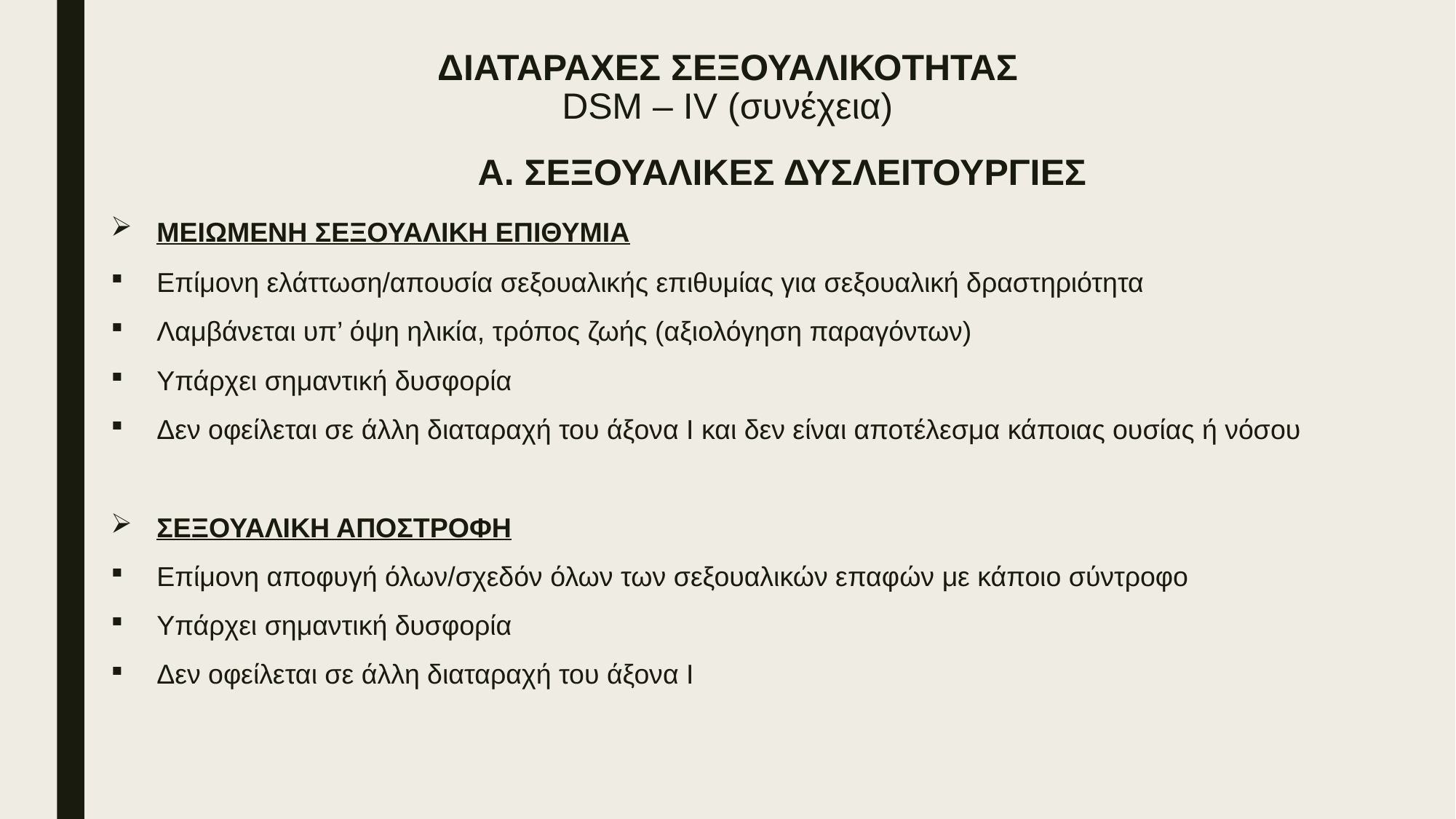

# ΔΙΑΤΑΡΑΧΕΣ ΣΕΞΟΥΑΛΙΚΟΤΗΤΑΣ DSM – IV (συνέχεια)
Α. ΣΕΞΟΥΑΛΙΚΕΣ ΔΥΣΛΕΙΤΟΥΡΓΙΕΣ
ΜΕΙΩΜΕΝΗ ΣΕΞΟΥΑΛΙΚΗ ΕΠΙΘΥΜΙΑ
Επίμονη ελάττωση/απουσία σεξουαλικής επιθυμίας για σεξουαλική δραστηριότητα
Λαμβάνεται υπ’ όψη ηλικία, τρόπος ζωής (αξιολόγηση παραγόντων)
Υπάρχει σημαντική δυσφορία
Δεν οφείλεται σε άλλη διαταραχή του άξονα Ι και δεν είναι αποτέλεσμα κάποιας ουσίας ή νόσου

ΣΕΞΟΥΑΛΙΚΗ ΑΠΟΣΤΡΟΦΗ
Επίμονη αποφυγή όλων/σχεδόν όλων των σεξουαλικών επαφών με κάποιο σύντροφο
Υπάρχει σημαντική δυσφορία
Δεν οφείλεται σε άλλη διαταραχή του άξονα Ι